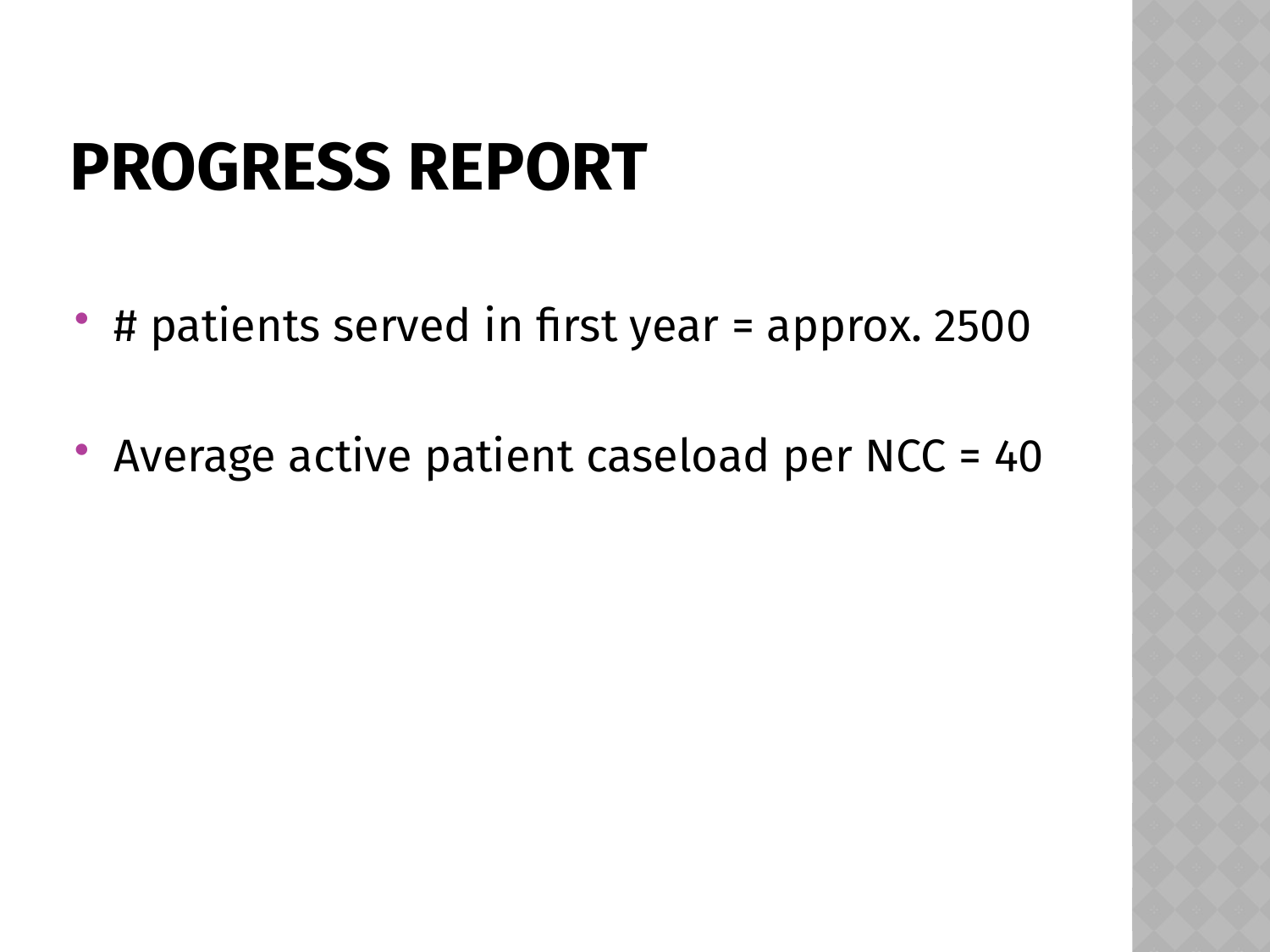

# Progress Report

# patients served in first year = approx. 2500

Average active patient caseload per NCC = 40